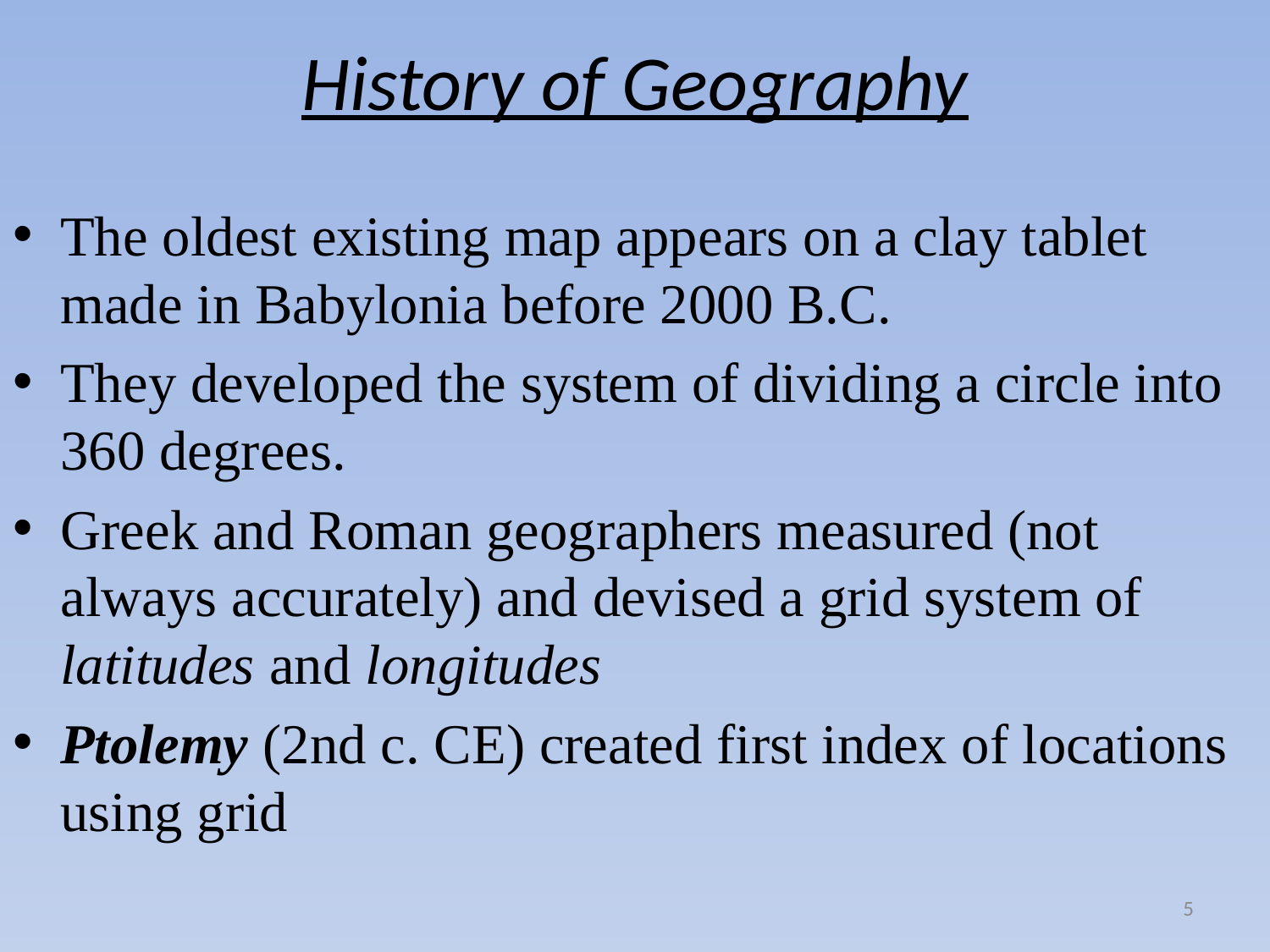

# History of Geography

The oldest existing map appears on a clay tablet made in Babylonia before 2000 B.C.
They developed the system of dividing a circle into 360 degrees.
Greek and Roman geographers measured (not always accurately) and devised a grid system of latitudes and longitudes
Ptolemy (2nd c. CE) created first index of locations using grid

5